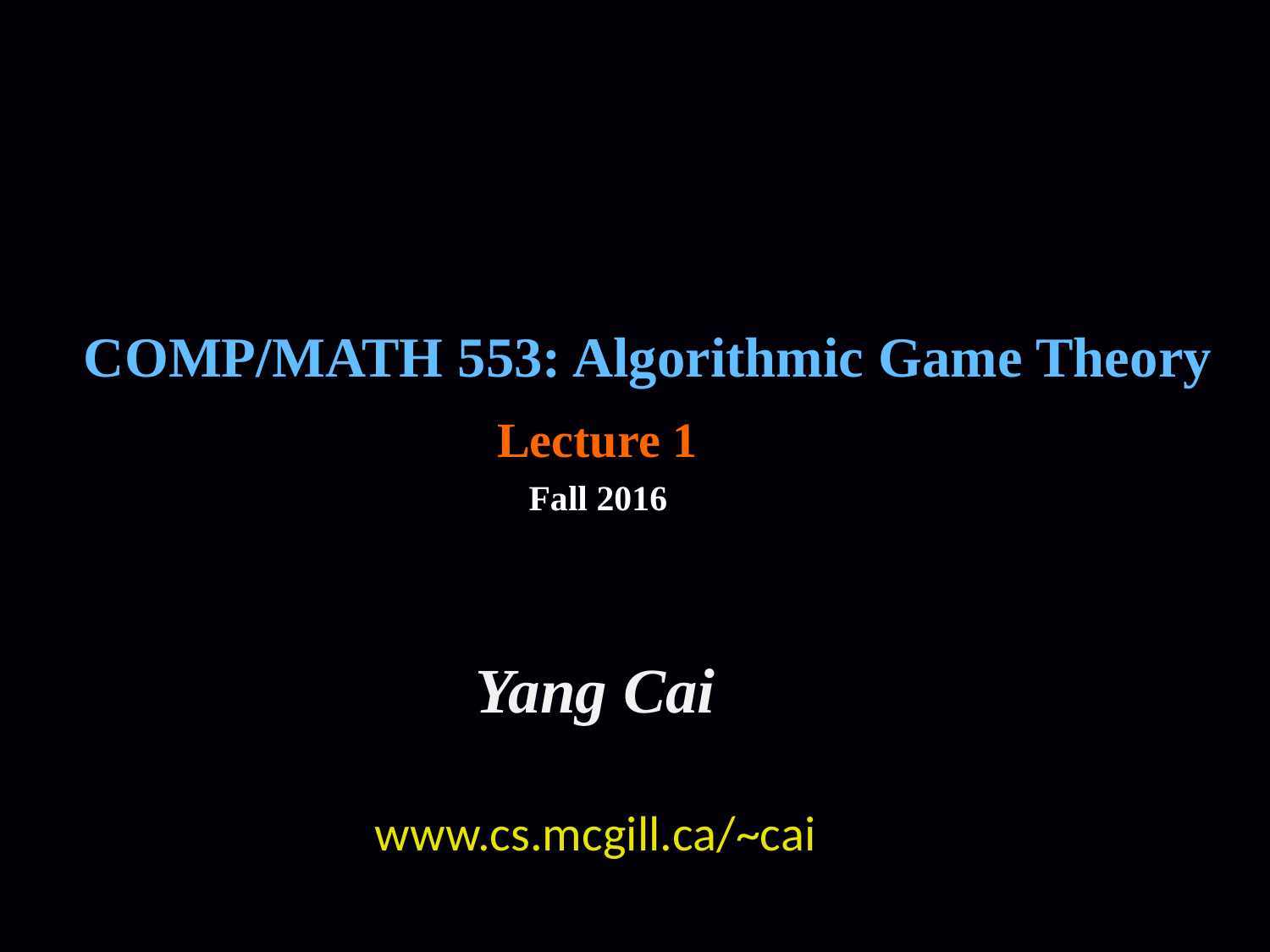

COMP/MATH 553: Algorithmic Game Theory
Lecture 1
Fall 2016
Yang Cai

www.cs.mcgill.ca/~cai